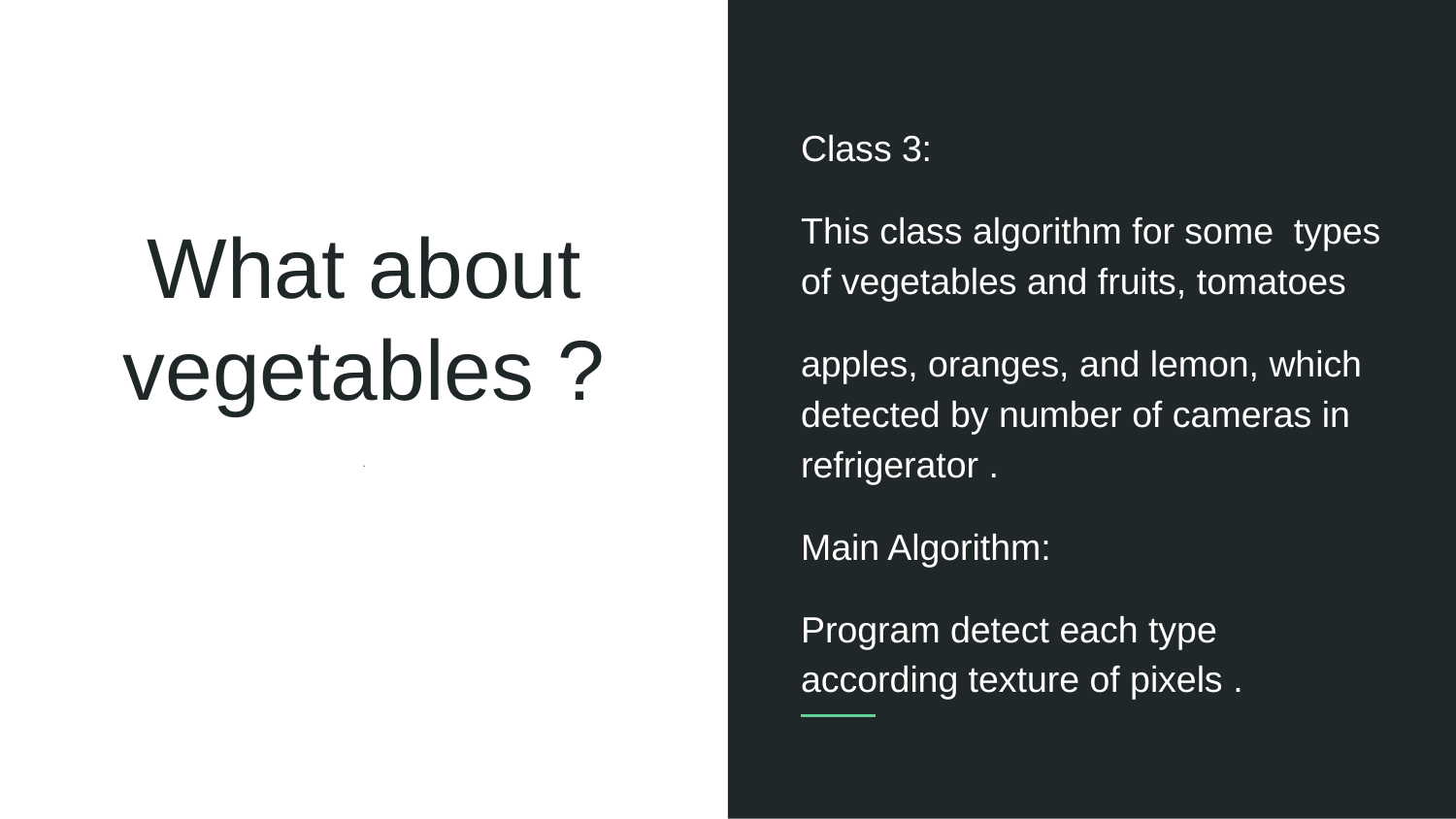

Class 3:
This class algorithm for some  types of vegetables and fruits, tomatoes
apples, oranges, and lemon, which detected by number of cameras in refrigerator .
Main Algorithm:
Program detect each type according texture of pixels .
# What about vegetables ?
.